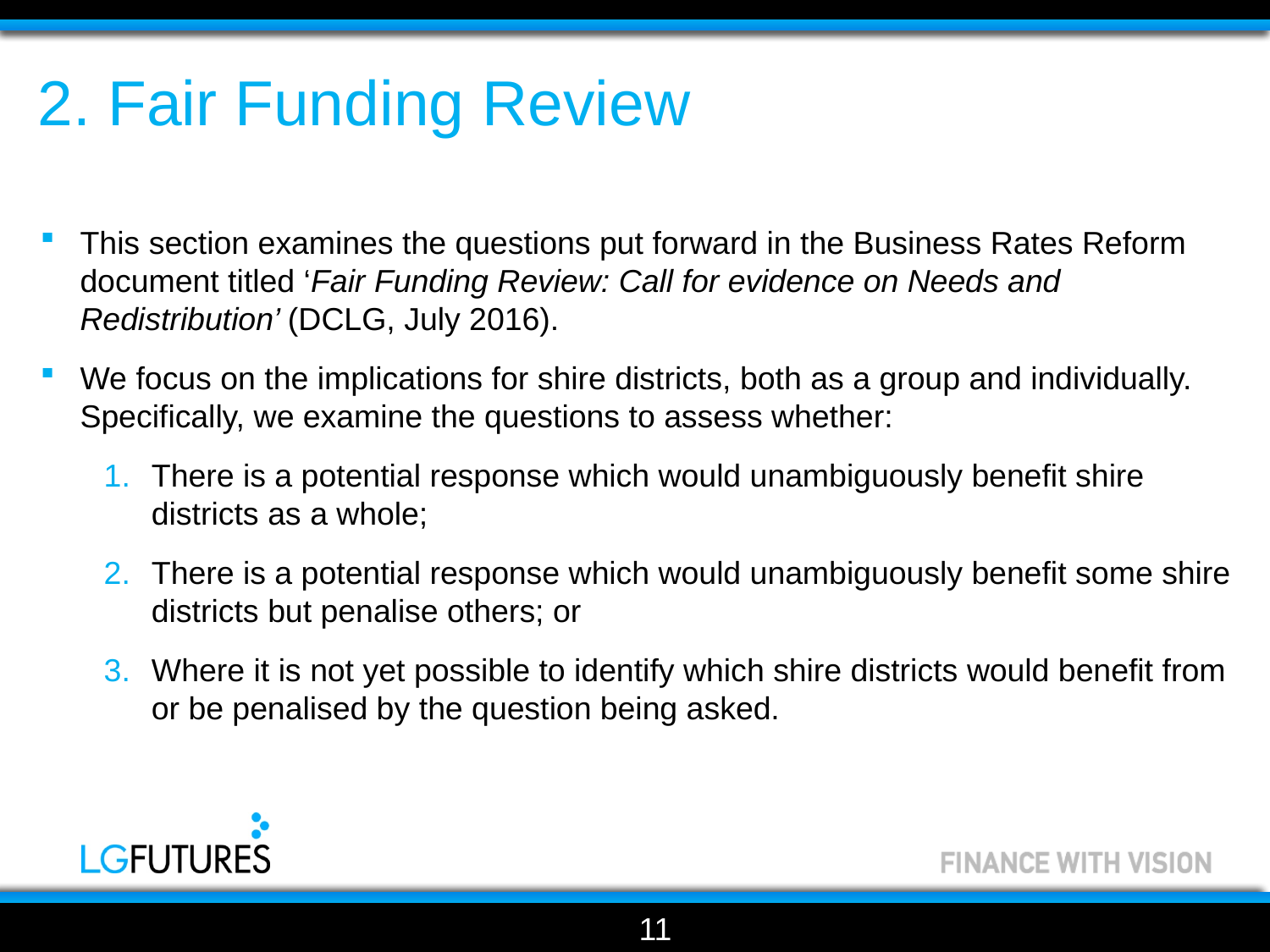

# 2. Fair Funding Review
This section examines the questions put forward in the Business Rates Reform document titled ‘Fair Funding Review: Call for evidence on Needs and Redistribution’ (DCLG, July 2016).
We focus on the implications for shire districts, both as a group and individually. Specifically, we examine the questions to assess whether:
There is a potential response which would unambiguously benefit shire districts as a whole;
There is a potential response which would unambiguously benefit some shire districts but penalise others; or
Where it is not yet possible to identify which shire districts would benefit from or be penalised by the question being asked.

11